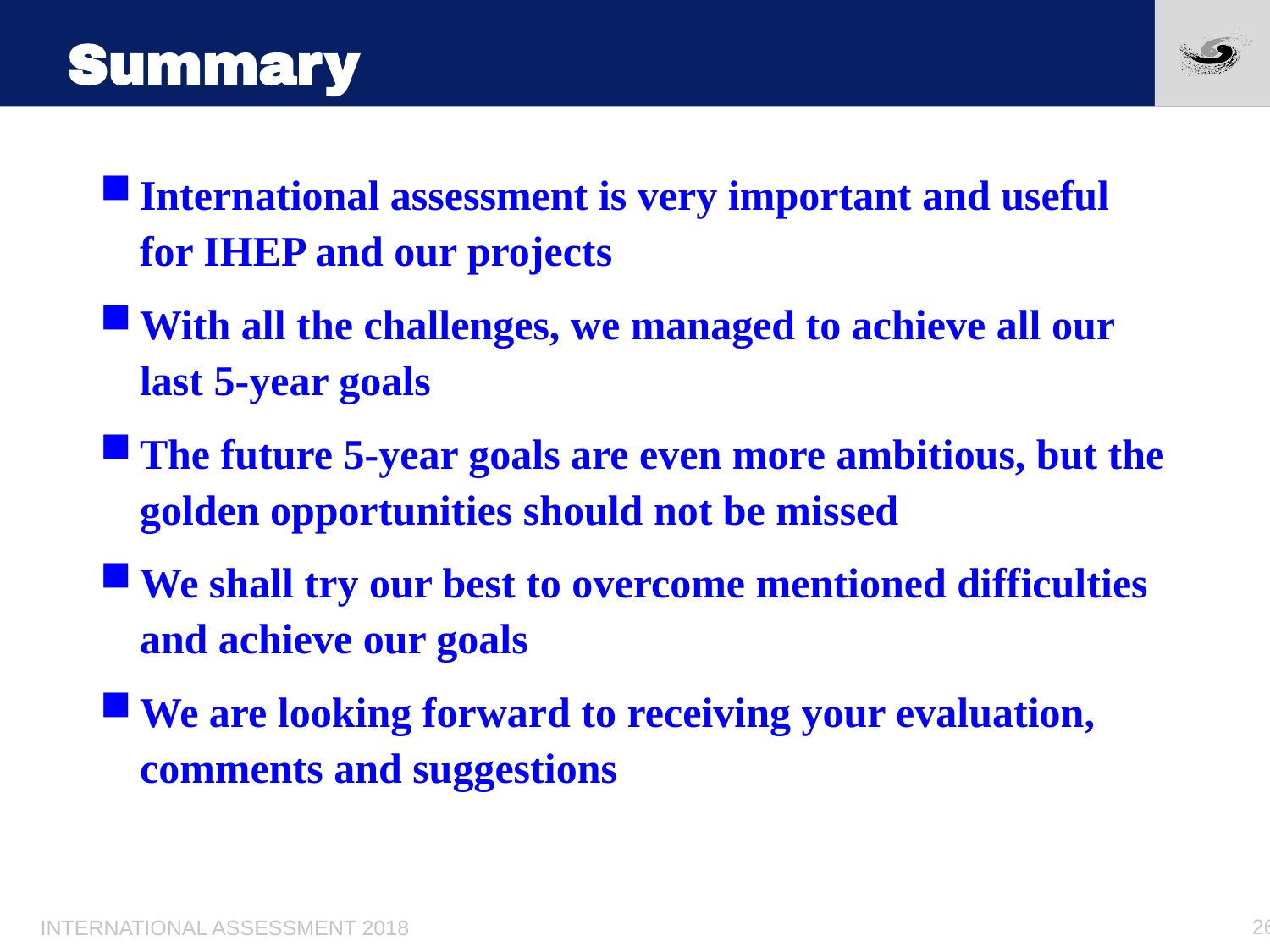

# Summary
International assessment is very important and useful for IHEP and our projects
With all the challenges, we managed to achieve all our last 5-year goals
The future 5-year goals are even more ambitious, but the golden opportunities should not be missed
We shall try our best to overcome mentioned difficulties and achieve our goals
We are looking forward to receiving your evaluation, comments and suggestions